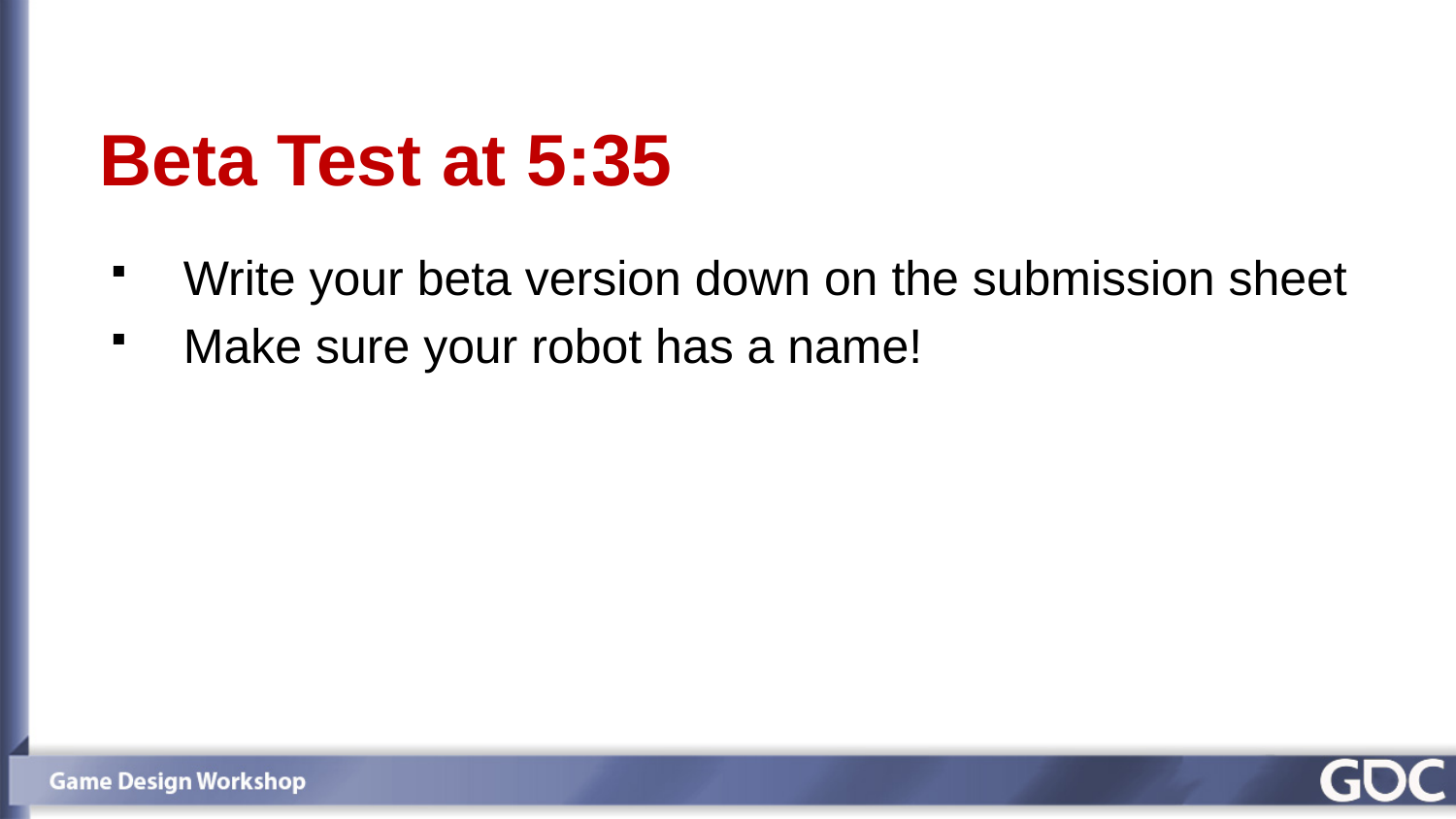

# Beta Test at 5:35
Write your beta version down on the submission sheet
Make sure your robot has a name!